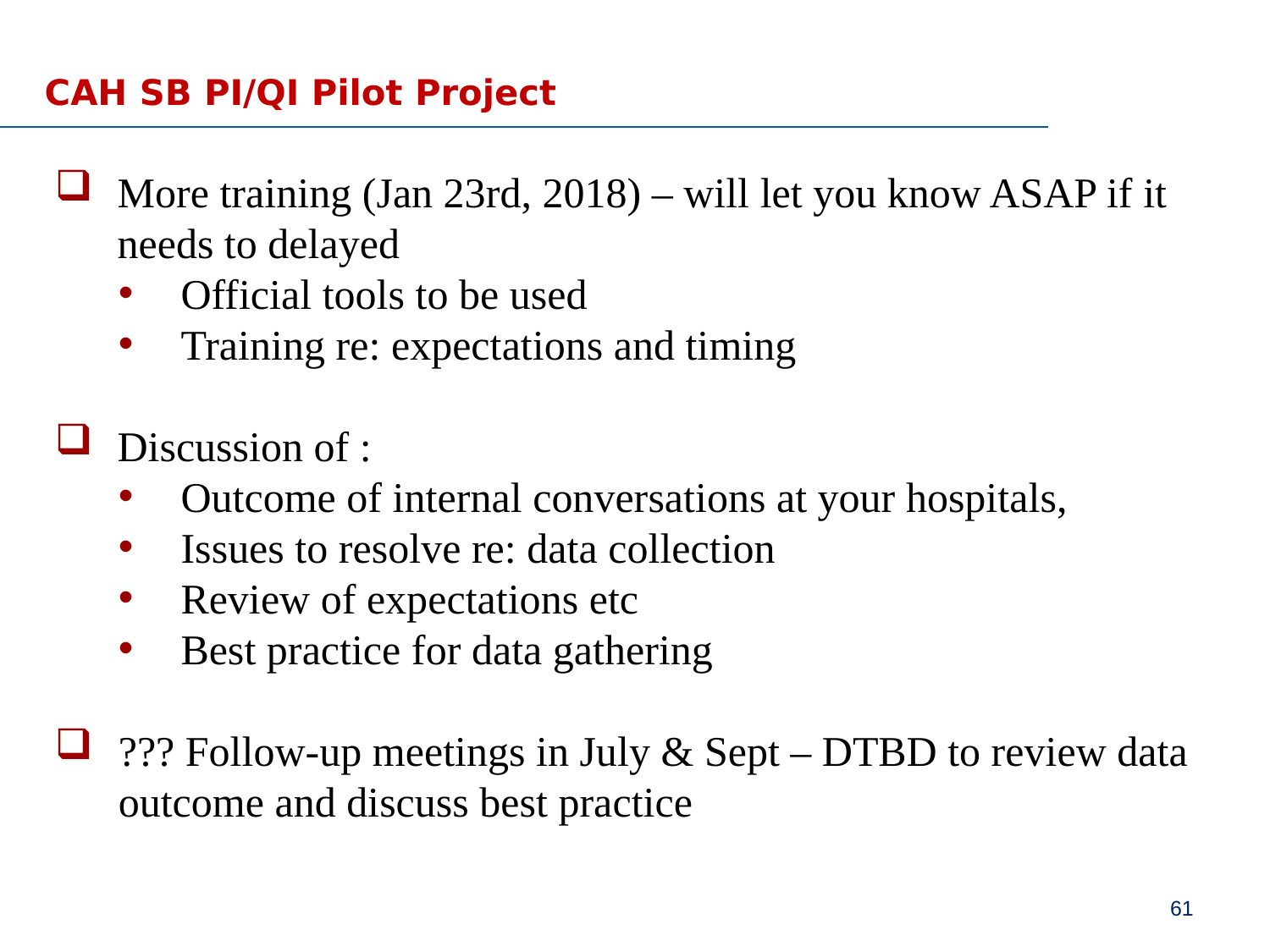

CAH SB PI/QI Pilot Project
More training (Jan 23rd, 2018) – will let you know ASAP if it needs to delayed
Official tools to be used
Training re: expectations and timing

Discussion of :
Outcome of internal conversations at your hospitals,
Issues to resolve re: data collection
Review of expectations etc
Best practice for data gathering

??? Follow-up meetings in July & Sept – DTBD to review data outcome and discuss best practice

61